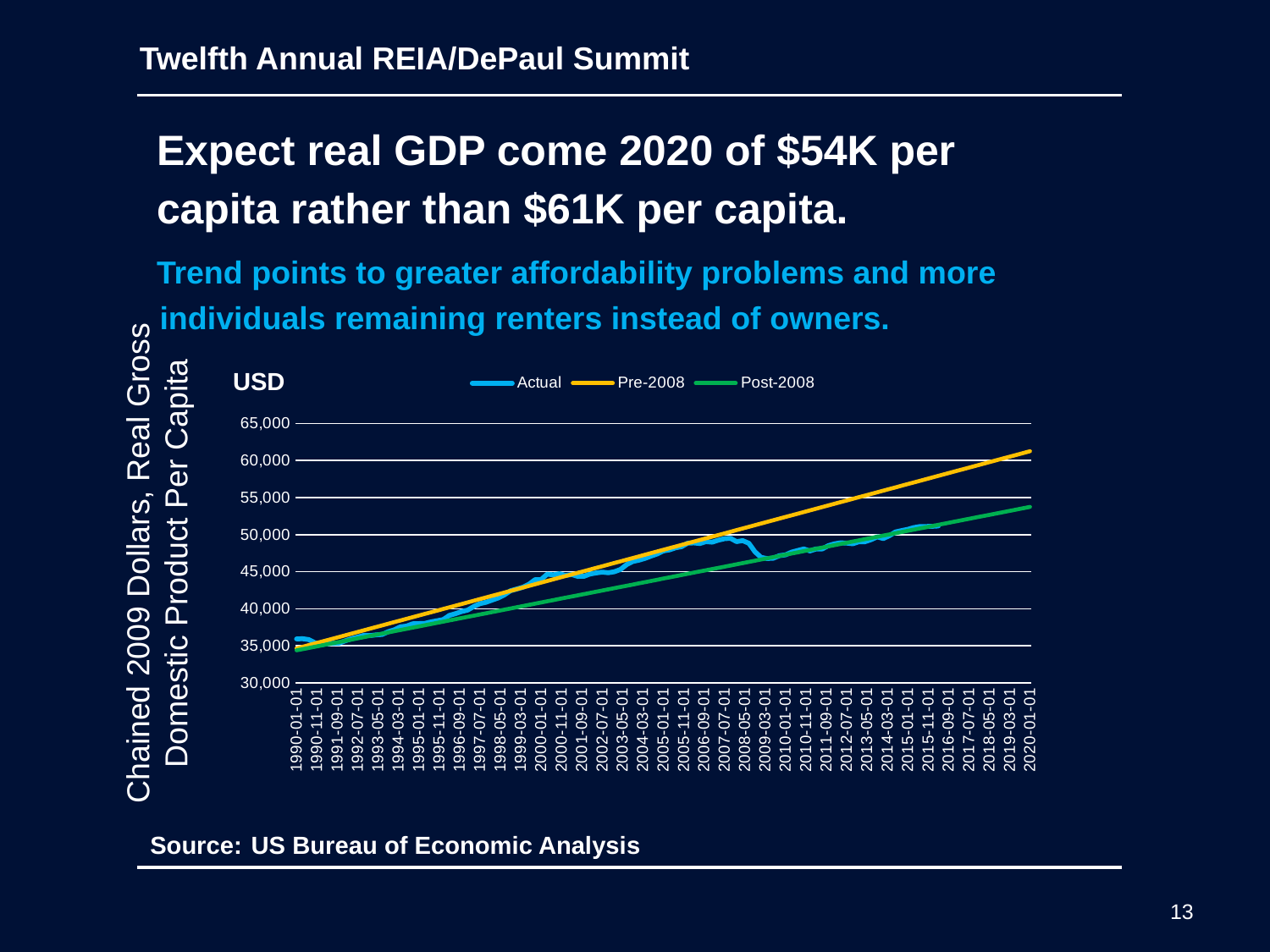

Twelfth Annual REIA/DePaul Summit
     Expect real GDP come 2020 of $54K per
     capita rather than $61K per capita.
     Trend points to greater affordability problems and more
       individuals remaining renters instead of owners.
USD

### Chart

| Category |  |  |  |
|---|---|---|---|
| 32874 | 35941.0 | 34661.198000000004 | 34401.047 |
| 32964 | 35968.0 | 34879.628 | 34559.942 |
| 33055 | 35850.0 | 35100.485 | 34720.6025 |
| 33147 | 35419.0 | 35323.769 | 34883.0285 |
| 33239 | 35145.0 | 35547.053 | 35045.4545 |
| 33329 | 35305.0 | 35765.48300000001 | 35204.349500000004 |
| 33420 | 35348.0 | 35986.34 | 35365.01 |
| 33512 | 35381.0 | 36209.623999999996 | 35527.436 |
| 33604 | 35694.0 | 36432.907999999996 | 35689.862 |
| 33695 | 35968.0 | 36653.765 | 35850.5225 |
| 33786 | 36184.0 | 36874.622 | 36011.183000000005 |
| 33878 | 36420.0 | 37097.906 | 36173.609000000004 |
| 33970 | 36381.0 | 37321.19 | 36336.035 |
| 34060 | 36486.0 | 37539.619999999995 | 36494.93 |
| 34151 | 36539.0 | 37760.477 | 36655.590500000006 |
| 34243 | 36909.0 | 37983.761 | 36818.016500000005 |
| 34335 | 37171.0 | 38207.045 | 36980.442500000005 |
| 34425 | 37569.0 | 38425.475000000006 | 37139.3375 |
| 34516 | 37669.0 | 38646.331999999995 | 37299.998 |
| 34608 | 37980.0 | 38869.615999999995 | 37462.424 |
| 34700 | 38008.0 | 39092.90000000001 | 37624.850000000006 |
| 34790 | 38033.0 | 39311.33 | 37783.745 |
| 34881 | 38235.0 | 39532.187000000005 | 37944.4055 |
| 34973 | 38389.0 | 39755.471000000005 | 38106.8315 |
| 35065 | 38544.0 | 39978.755000000005 | 38269.2575 |
| 35156 | 39106.0 | 40199.61200000001 | 38429.918000000005 |
| 35247 | 39340.0 | 40420.469 | 38590.5785 |
| 35339 | 39629.0 | 40643.753 | 38753.0045 |
| 35431 | 39825.0 | 40867.037 | 38915.4305 |
| 35521 | 40311.0 | 41085.467000000004 | 39074.3255 |
| 35612 | 40689.0 | 41306.32400000001 | 39234.986000000004 |
| 35704 | 40877.0 | 41529.60800000001 | 39397.412000000004 |
| 35796 | 41176.0 | 41752.89200000001 | 39559.838 |
| 35886 | 41461.0 | 41971.322 | 39718.733 |
| 35977 | 41873.0 | 42192.179000000004 | 39879.393500000006 |
| 36069 | 42432.0 | 42415.463 | 40041.819500000005 |
| 36161 | 42663.0 | 42638.747 | 40204.245500000005 |
| 36251 | 42897.0 | 42857.176999999996 | 40363.1405 |
| 36342 | 43299.0 | 43078.034 | 40523.801 |
| 36434 | 43919.0 | 43301.318 | 40686.227 |
| 36526 | 43935.0 | 43524.602 | 40848.653000000006 |
| 36617 | 44654.0 | 43745.459 | 41009.313500000004 |
| 36708 | 44586.0 | 43966.316000000006 | 41169.974 |
| 36800 | 44721.0 | 44189.600000000006 | 41332.4 |
| 36892 | 44492.0 | 44412.884000000005 | 41494.826 |
| 36982 | 44623.0 | 44631.314 | 41653.721000000005 |
| 37073 | 44366.0 | 44852.171 | 41814.3815 |
| 37165 | 44376.0 | 45075.455 | 41976.807499999995 |
| 37257 | 44687.0 | 45298.739 | 42139.2335 |
| 37347 | 44834.0 | 45517.16900000001 | 42298.128500000006 |
| 37438 | 44938.0 | 45738.026 | 42458.789000000004 |
| 37530 | 44857.0 | 45961.31 | 42621.215 |
| 37622 | 44996.0 | 46184.594 | 42783.641 |
| 37712 | 45312.0 | 46403.024000000005 | 42942.53600000001 |
| 37803 | 45957.0 | 46623.88100000001 | 43103.196500000005 |
| 37895 | 46384.0 | 46847.16500000001 | 43265.6225 |
| 37987 | 46560.0 | 47070.44900000001 | 43428.048500000004 |
| 38078 | 46799.0 | 47291.306 | 43588.709 |
| 38169 | 47107.0 | 47512.163 | 43749.3695 |
| 38261 | 47396.0 | 47735.447 | 43911.79550000001 |
| 38353 | 47800.0 | 47958.731 | 44074.2215 |
| 38443 | 47947.0 | 48177.16100000001 | 44233.116500000004 |
| 38534 | 48228.0 | 48398.018 | 44393.777 |
| 38626 | 48381.0 | 48621.301999999996 | 44556.20300000001 |
| 38718 | 48856.0 | 48844.585999999996 | 44718.629 |
| 38808 | 48891.0 | 49063.016 | 44877.524000000005 |
| 38899 | 48809.0 | 49283.87300000001 | 45038.1845 |
| 38991 | 49065.0 | 49507.15700000001 | 45200.61050000001 |
| 39083 | 48987.0 | 49730.441000000006 | 45363.0365 |
| 39173 | 49251.0 | 49948.871 | 45521.931500000006 |
| 39264 | 49455.0 | 50169.728 | 45682.592000000004 |
| 39356 | 49506.0 | 50393.012 | 45845.018 |
| 39448 | 49060.0 | 50616.296 | 46007.444 |
| 39539 | 49196.0 | 50837.153000000006 | 46168.1045 |
| 39630 | 48841.0 | 51058.009999999995 | 46328.765 |
| 39722 | 47697.0 | 51281.29400000001 | 46491.191000000006 |
| 39814 | 46941.0 | 51504.57800000001 | 46653.617 |
| 39904 | 46781.0 | 51723.008 | 46812.512 |
| 39995 | 46826.0 | 51943.865000000005 | 46973.1725 |
| 40087 | 47170.0 | 52167.149000000005 | 47135.59850000001 |
| 40179 | 47280.0 | 52390.433000000005 | 47298.0245 |
| 40269 | 47649.0 | 52608.863 | 47456.9195 |
| 40360 | 47872.0 | 52829.72 | 47617.58 |
| 40452 | 48074.0 | 53053.004 | 47780.00600000001 |
| 40544 | 47806.0 | 53276.288 | 47942.432 |
| 40634 | 48070.0 | 53494.71800000001 | 48101.327000000005 |
| 40725 | 48073.0 | 53715.575 | 48261.9875 |
| 40817 | 48517.0 | 53938.859 | 48424.41350000001 |
| 40909 | 48757.0 | 54162.143 | 48586.8395 |
| 41000 | 48902.0 | 54383.0 | 48747.5 |
| 41091 | 48862.0 | 54603.857 | 48908.1605 |
| 41183 | 48774.0 | 54827.141 | 49070.586500000005 |
| 41275 | 49039.0 | 55050.425 | 49233.0125 |
| 41365 | 49052.0 | 55268.854999999996 | 49391.9075 |
| 41456 | 49329.0 | 55489.712 | 49552.568 |
| 41548 | 49705.0 | 55712.996 | 49714.994000000006 |
| 41640 | 49472.0 | 55936.28 | 49877.42 |
| 41730 | 49867.0 | 56154.71000000001 | 50036.315 |
| 41821 | 50367.0 | 56375.566999999995 | 50196.9755 |
| 41913 | 50549.0 | 56598.850999999995 | 50359.40150000001 |
| 42005 | 50718.0 | 56822.134999999995 | 50521.8275 |
| 42095 | 50956.0 | 57040.565 | 50680.7225 |
| 42186 | 51100.0 | 57261.422000000006 | 50841.383 |
| 42278 | 51103.0 | 57484.706000000006 | 51003.80900000001 |
| 42370 | 51123.0 | 57707.990000000005 | 51166.235 |
| 42461 | 51173.0 | 57928.84700000001 | 51326.8955 |
| 42552 | None | 58149.704 | 51487.556 |
| 42644 | None | 58372.988 | 51649.982 |
| 42736 | None | 58596.272 | 51812.407999999996 |
| 42826 | None | 58814.702000000005 | 51971.303 |
| 42917 | None | 59035.55900000001 | 52131.9635 |
| 43009 | None | 59258.84300000001 | 52294.389500000005 |
| 43101 | None | 59482.12700000001 | 52456.8155 |
| 43160 | None | 59625.32000000001 | 52560.979999999996 |
| 43282 | None | 59921.414000000004 | 52776.371 |
| 43374 | None | 60144.698000000004 | 52938.797000000006 |
| 43466 | None | 60367.982 | 53101.223 |
| 43525 | None | 60511.175 | 53205.3875 |
| 43647 | None | 60807.269 | 53420.7785 |
| 43739 | None | 61030.553 | 53583.20450000001 |
| 43831 | None | 61253.837 | 53745.6305 |
Chained 2009 Dollars, Real Gross Domestic Product Per Capita
Source: US Bureau of Economic Analysis
13